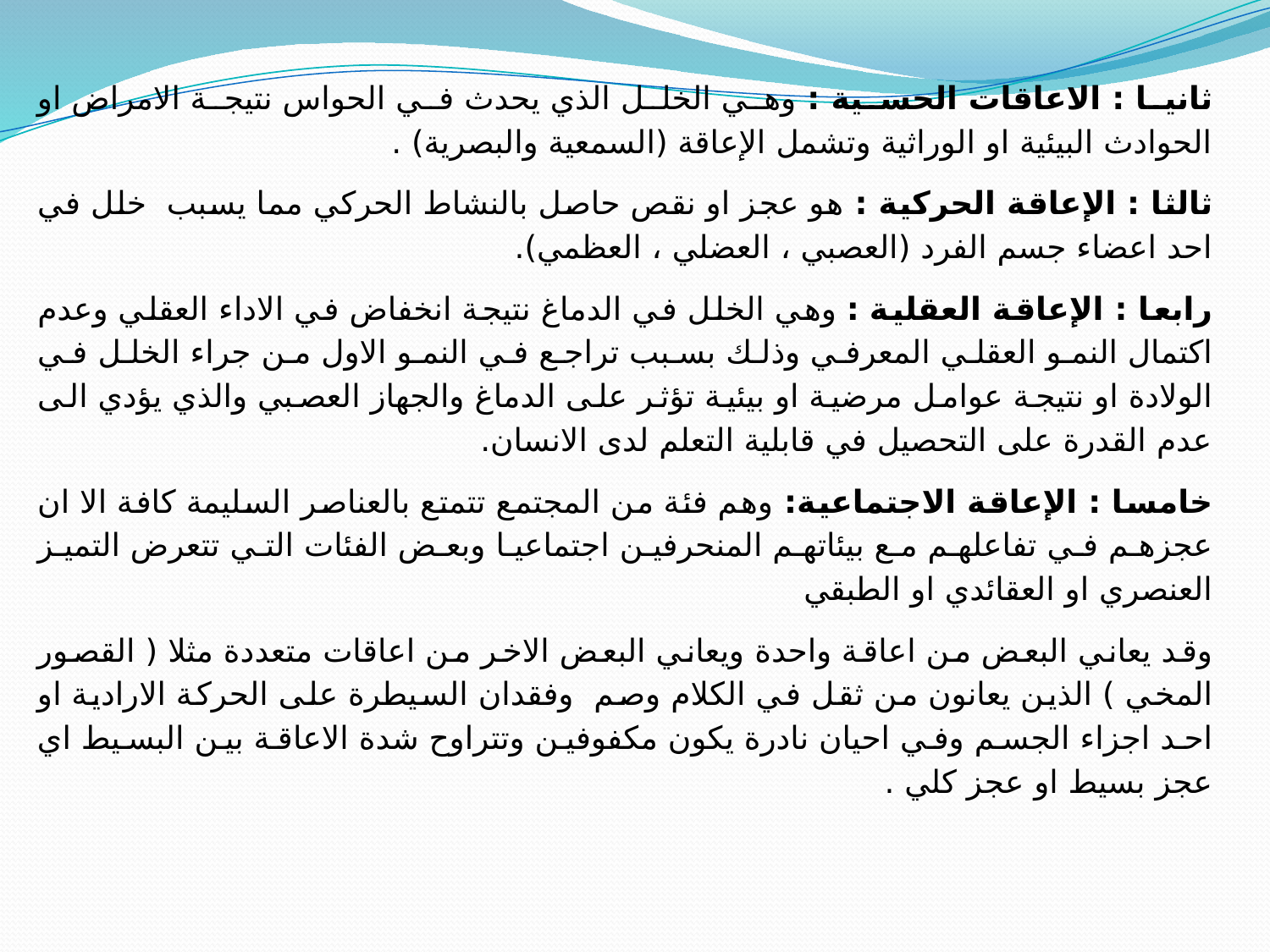

ثانيا : الاعاقات الحسية : وهي الخلل الذي يحدث في الحواس نتيجة الامراض او الحوادث البيئية او الوراثية وتشمل الإعاقة (السمعية والبصرية) .
ثالثا : الإعاقة الحركية : هو عجز او نقص حاصل بالنشاط الحركي مما يسبب  خلل في احد اعضاء جسم الفرد (العصبي ، العضلي ، العظمي).
رابعا : الإعاقة العقلية : وهي الخلل في الدماغ نتيجة انخفاض في الاداء العقلي وعدم اكتمال النمو العقلي المعرفي وذلك بسبب تراجع في النمو الاول من جراء الخلل في الولادة او نتيجة عوامل مرضية او بيئية تؤثر على الدماغ والجهاز العصبي والذي يؤدي الى عدم القدرة على التحصيل في قابلية التعلم لدى الانسان.
خامسا : الإعاقة الاجتماعية: وهم فئة من المجتمع تتمتع بالعناصر السليمة كافة الا ان عجزهم في تفاعلهم مع بيئاتهم المنحرفين اجتماعيا وبعض الفئات التي تتعرض التميز العنصري او العقائدي او الطبقي
وقد يعاني البعض من اعاقة واحدة ويعاني البعض الاخر من اعاقات متعددة مثلا ( القصور المخي ) الذين يعانون من ثقل في الكلام وصم  وفقدان السيطرة على الحركة الارادية او احد اجزاء الجسم وفي احيان نادرة يكون مكفوفين وتتراوح شدة الاعاقة بين البسيط اي عجز بسيط او عجز كلي .